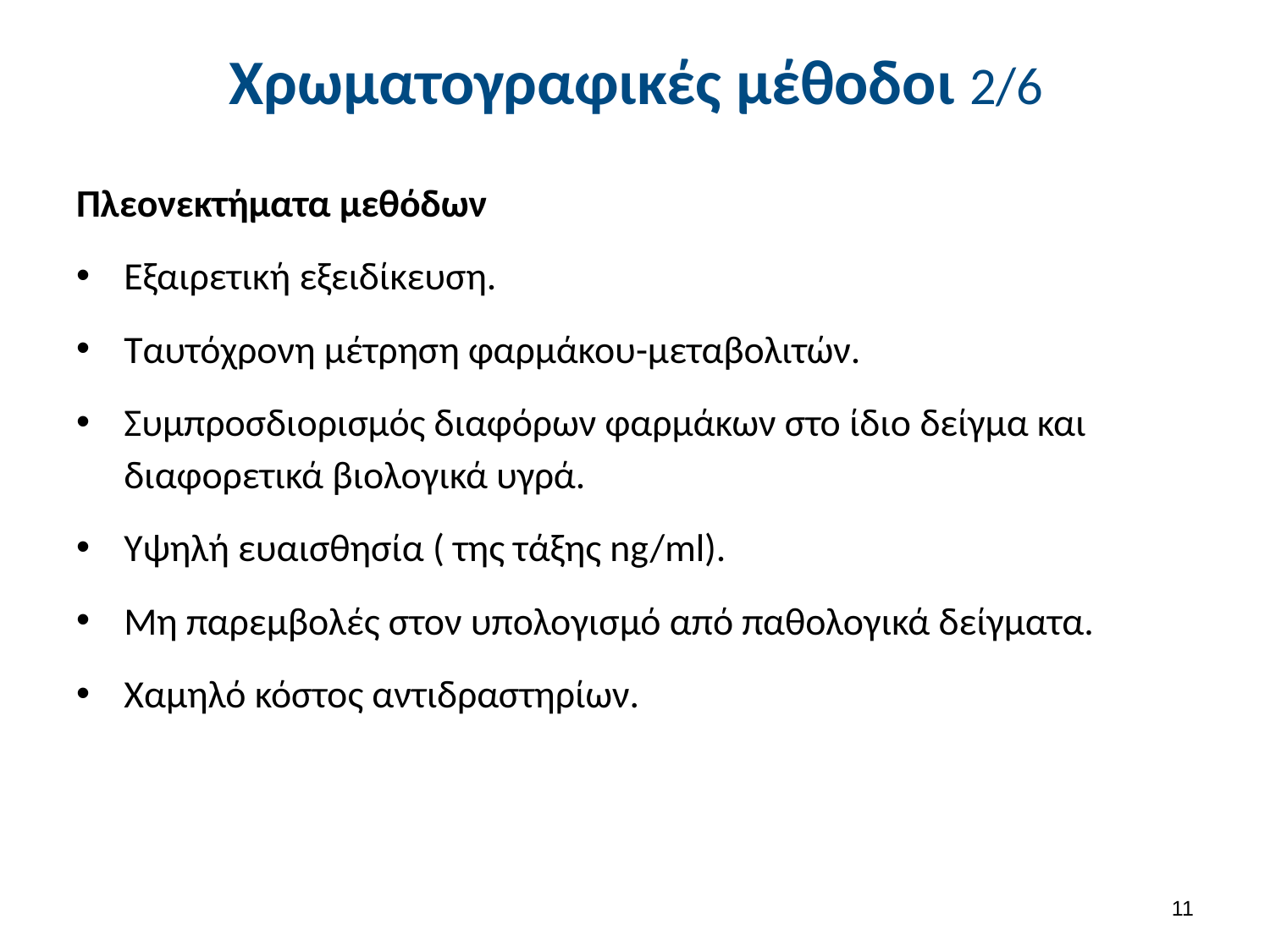

# Χρωματογραφικές μέθοδοι 2/6
Πλεονεκτήματα μεθόδων
Εξαιρετική εξειδίκευση.
Ταυτόχρονη μέτρηση φαρμάκου-μεταβολιτών.
Συμπροσδιορισμός διαφόρων φαρμάκων στο ίδιο δείγμα και διαφορετικά βιολογικά υγρά.
Υψηλή ευαισθησία ( της τάξης ng/ml).
Μη παρεμβολές στον υπολογισμό από παθολογικά δείγματα.
Χαμηλό κόστος αντιδραστηρίων.
11